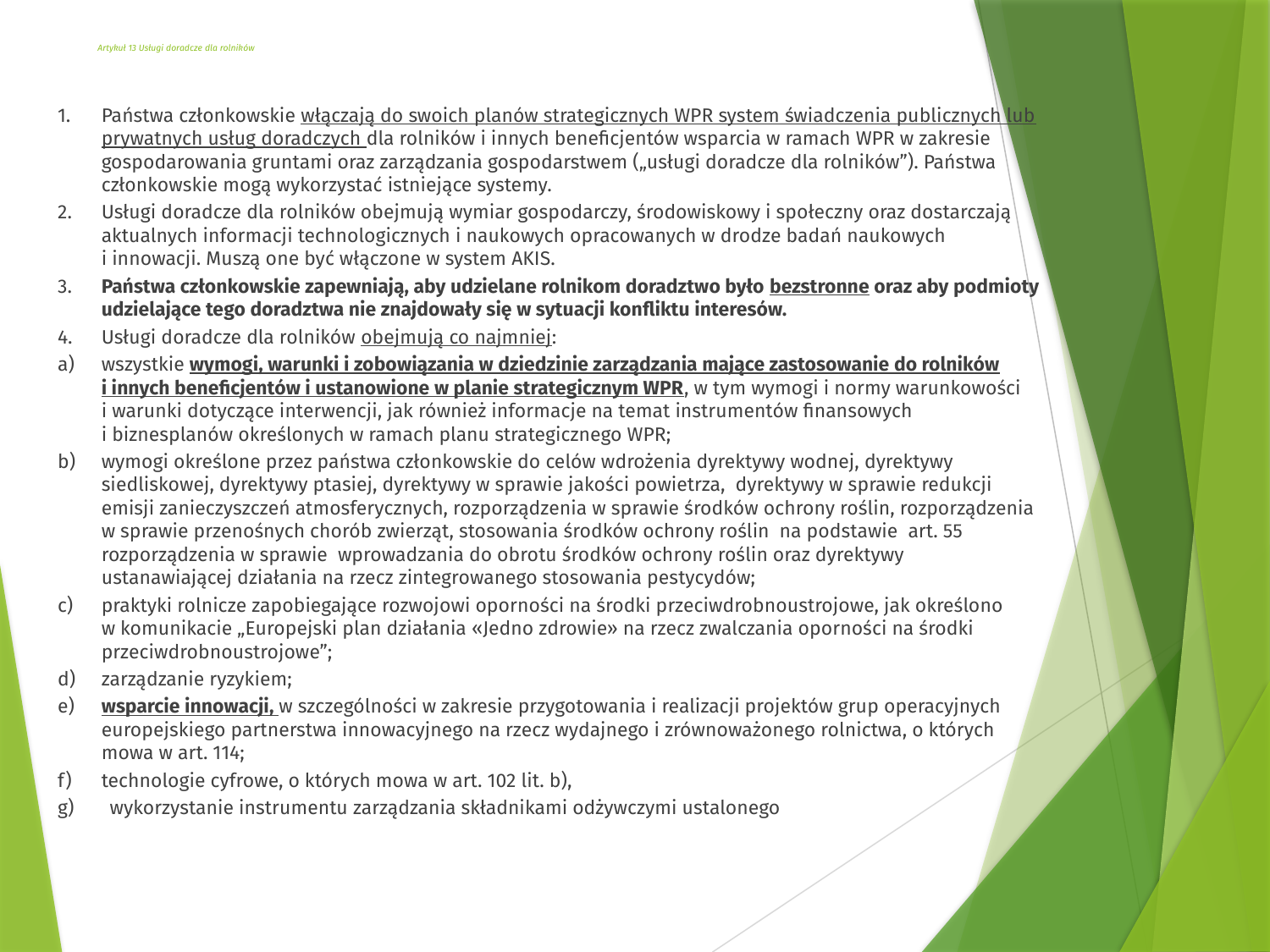

# Artykuł 13 Usługi doradcze dla rolników
1.	Państwa członkowskie włączają do swoich planów strategicznych WPR system świadczenia publicznych lub prywatnych usług doradczych dla rolników i innych beneficjentów wsparcia w ramach WPR w zakresie gospodarowania gruntami oraz zarządzania gospodarstwem („usługi doradcze dla rolników”). Państwa członkowskie mogą wykorzystać istniejące systemy.
2.	Usługi doradcze dla rolników obejmują wymiar gospodarczy, środowiskowy i społeczny oraz dostarczają aktualnych informacji technologicznych i naukowych opracowanych w drodze badań naukowych i innowacji. Muszą one być włączone w system AKIS.
3.	Państwa członkowskie zapewniają, aby udzielane rolnikom doradztwo było bezstronne oraz aby podmioty udzielające tego doradztwa nie znajdowały się w sytuacji konfliktu interesów.
4.	Usługi doradcze dla rolników obejmują co najmniej:
a)	wszystkie wymogi, warunki i zobowiązania w dziedzinie zarządzania mające zastosowanie do rolników i innych beneficjentów i ustanowione w planie strategicznym WPR, w tym wymogi i normy warunkowości i warunki dotyczące interwencji, jak również informacje na temat instrumentów finansowych i biznesplanów określonych w ramach planu strategicznego WPR;
b)	wymogi określone przez państwa członkowskie do celów wdrożenia dyrektywy wodnej, dyrektywy siedliskowej, dyrektywy ptasiej, dyrektywy w sprawie jakości powietrza,  dyrektywy w sprawie redukcji emisji zanieczyszczeń atmosferycznych, rozporządzenia w sprawie środków ochrony roślin, rozporządzenia w sprawie przenośnych chorób zwierząt, stosowania środków ochrony roślin  na podstawie  art. 55 rozporządzenia w sprawie  wprowadzania do obrotu środków ochrony roślin oraz dyrektywy  ustanawiającej działania na rzecz zintegrowanego stosowania pestycydów;
c)	praktyki rolnicze zapobiegające rozwojowi oporności na środki przeciwdrobnoustrojowe, jak określono w komunikacie „Europejski plan działania «Jedno zdrowie» na rzecz zwalczania oporności na środki przeciwdrobnoustrojowe”;
d)	zarządzanie ryzykiem;
e)	wsparcie innowacji, w szczególności w zakresie przygotowania i realizacji projektów grup operacyjnych europejskiego partnerstwa innowacyjnego na rzecz wydajnego i zrównoważonego rolnictwa, o których mowa w art. 114;
f)	technologie cyfrowe, o których mowa w art. 102 lit. b),
g)       wykorzystanie instrumentu zarządzania składnikami odżywczymi ustalonego